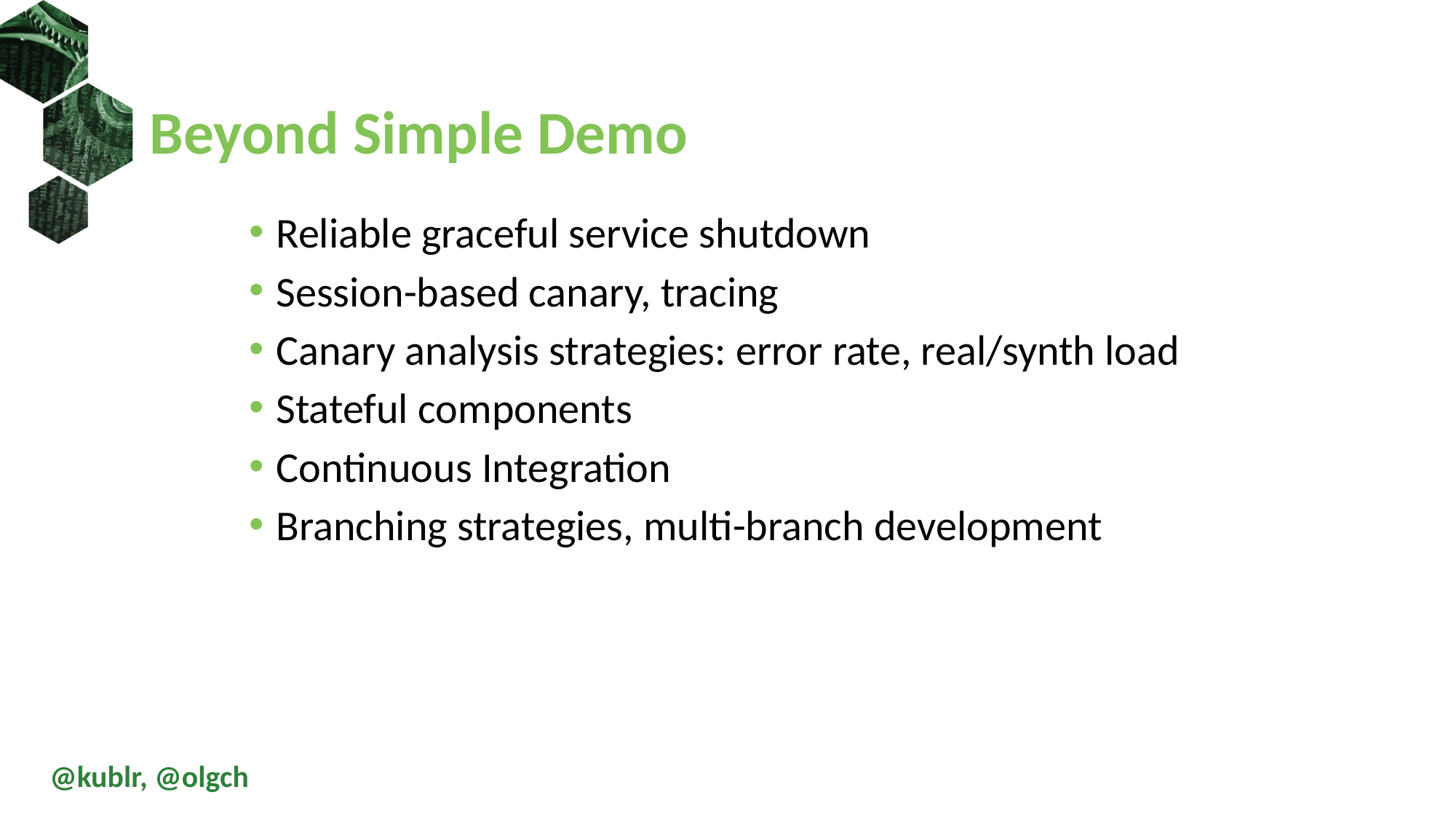

Beyond Simple Demo
Reliable graceful service shutdown
Session-based canary, tracing
Canary analysis strategies: error rate, real/synth load
Stateful components
Continuous Integration
Branching strategies, multi-branch development
@kublr, @olgch